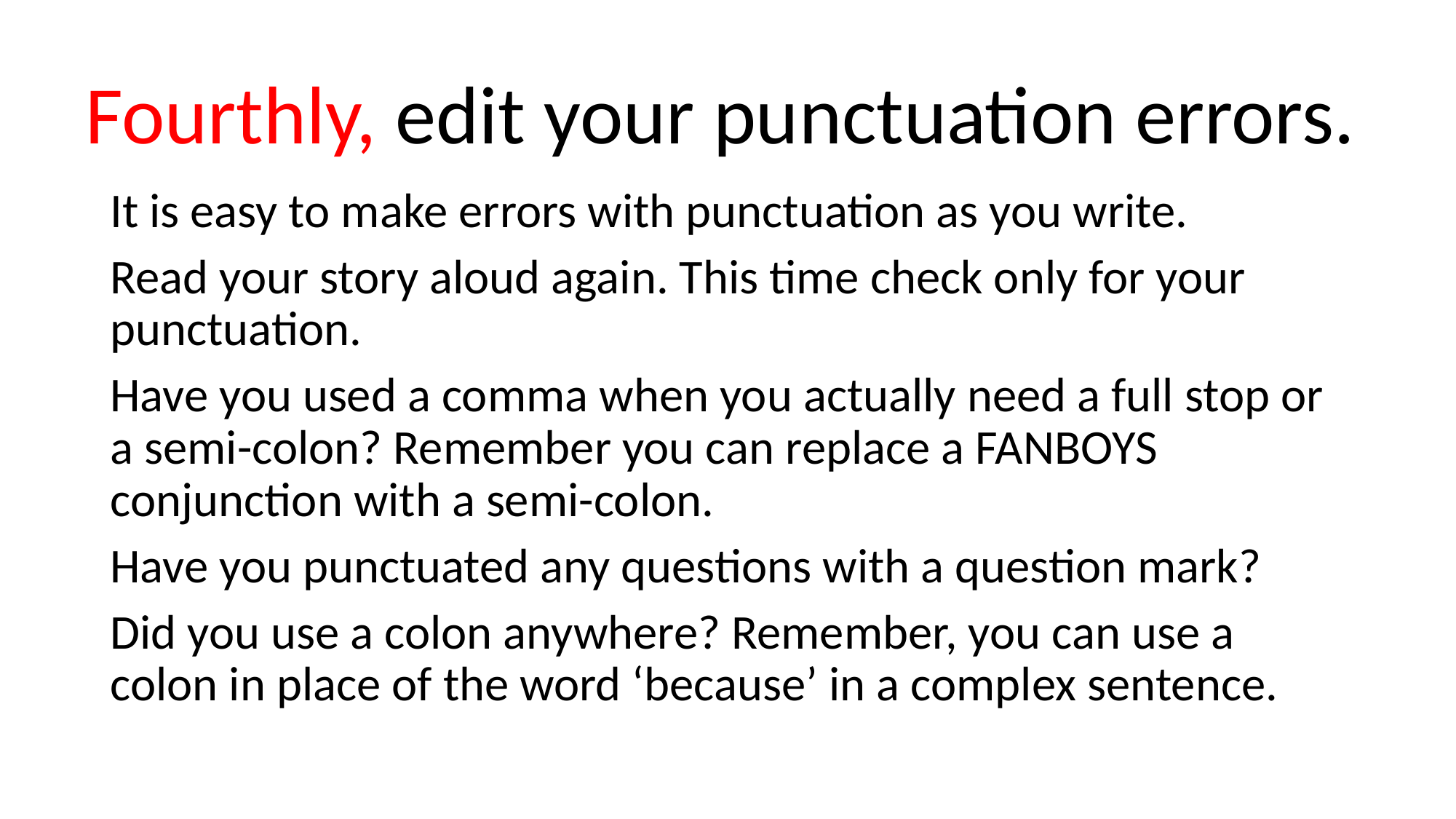

# Fourthly, edit your punctuation errors.
It is easy to make errors with punctuation as you write.
Read your story aloud again. This time check only for your punctuation.
Have you used a comma when you actually need a full stop or a semi-colon? Remember you can replace a FANBOYS conjunction with a semi-colon.
Have you punctuated any questions with a question mark?
Did you use a colon anywhere? Remember, you can use a colon in place of the word ‘because’ in a complex sentence.